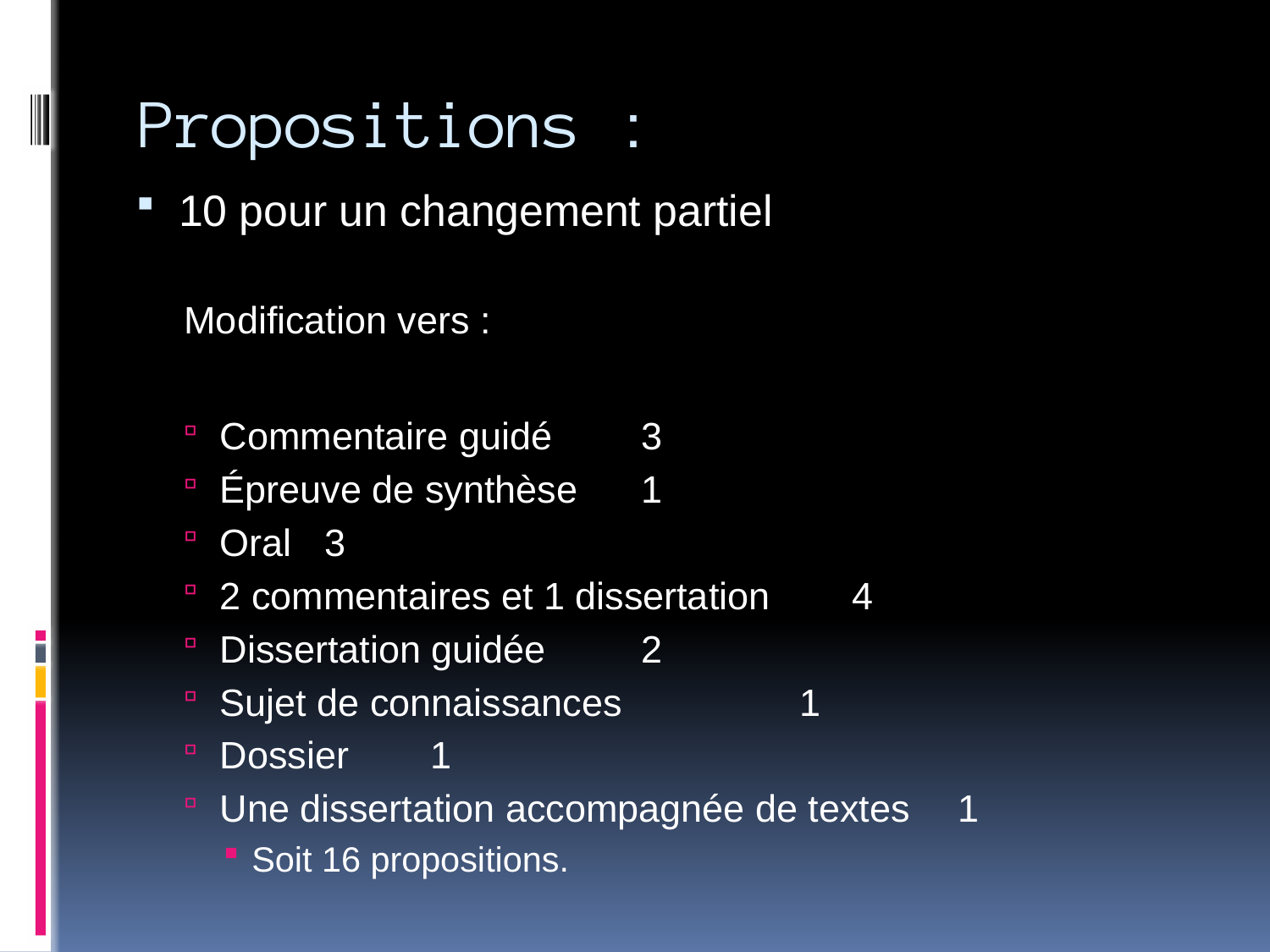

# Propositions :
10 pour un changement partiel

Modification vers :

Commentaire guidé					3
Épreuve de synthèse					1
Oral							3
2 commentaires et 1 dissertation			4
Dissertation guidée					2
Sujet de connaissances				               1
Dossier							1
Une dissertation accompagnée de textes		1
Soit 16 propositions.